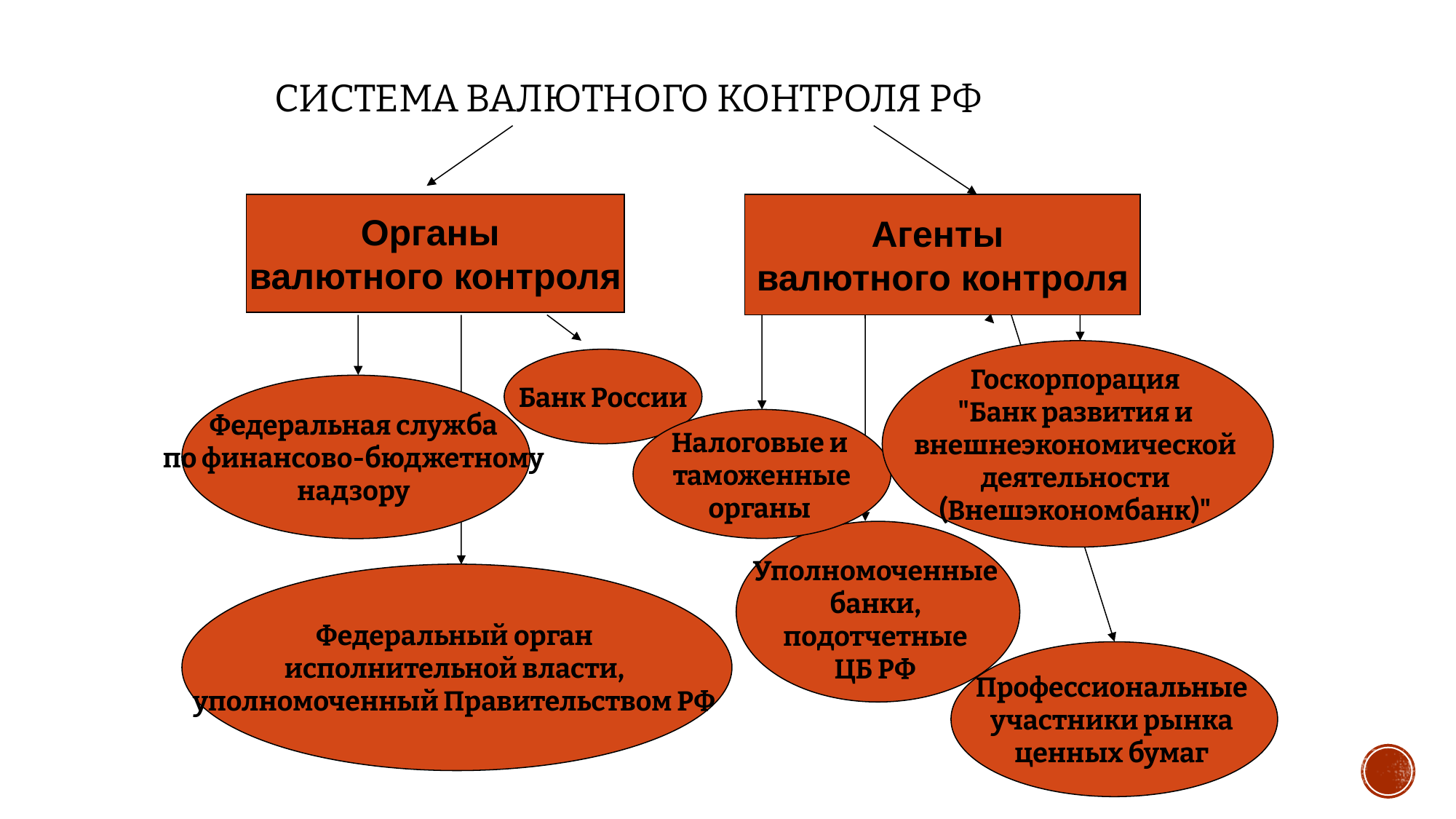

# Система валютного контроля РФ

Органы
валютного контроля
Агенты
валютного контроля

Госкорпорация
"Банк развития и
внешнеэкономической
деятельности
(Внешэкономбанк)"
Банк России
Федеральная служба
по финансово-бюджетному
надзору
Налоговые и
таможенные
органы

Уполномоченные
банки,
подотчетные
ЦБ РФ
Федеральный орган
исполнительной власти,
уполномоченный Правительством РФ
Профессиональные
участники рынка
ценных бумаг